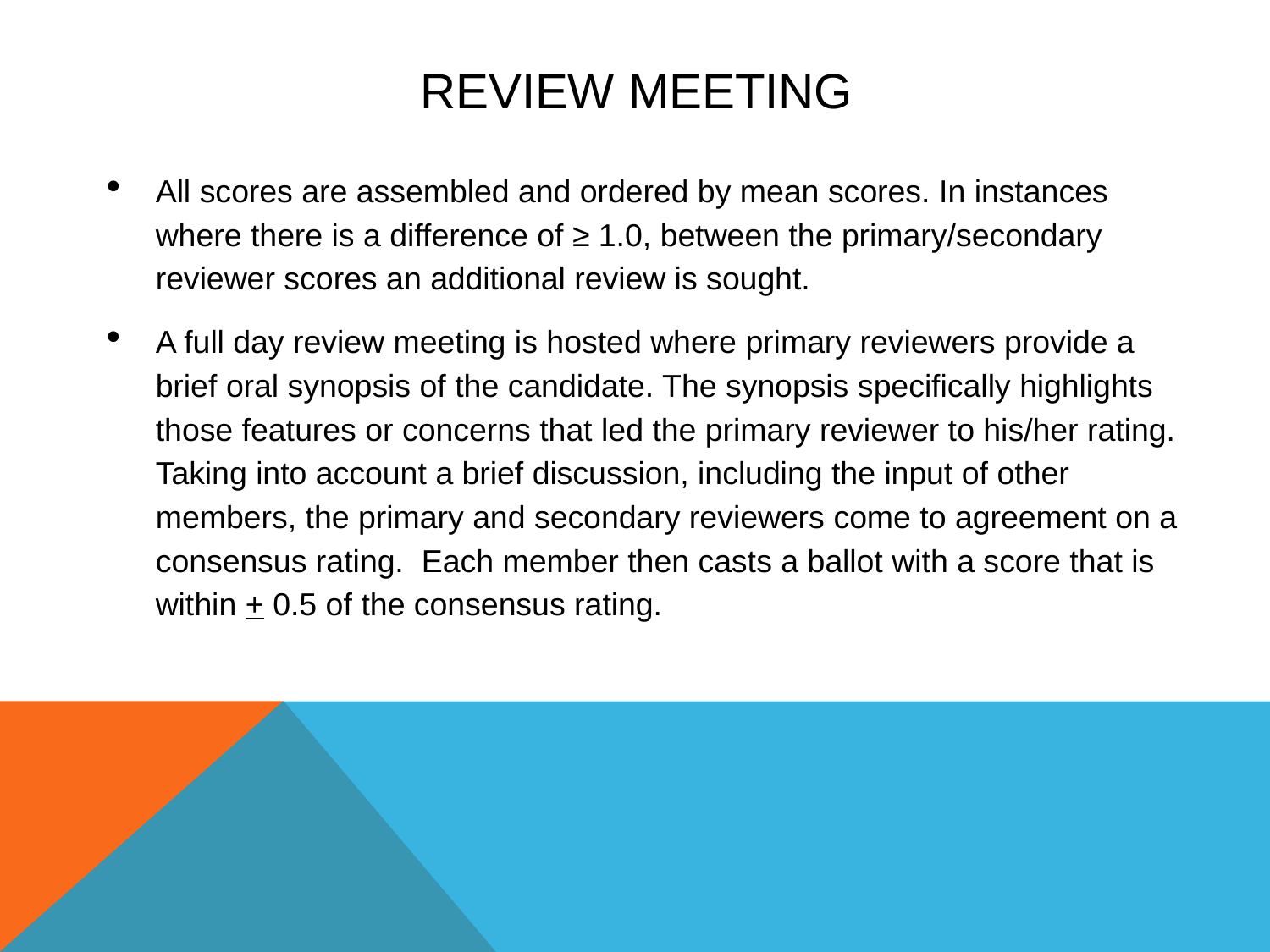

# Review meeting
All scores are assembled and ordered by mean scores. In instances where there is a difference of ≥ 1.0, between the primary/secondary reviewer scores an additional review is sought.

A full day review meeting is hosted where primary reviewers provide a brief oral synopsis of the candidate. The synopsis specifically highlights those features or concerns that led the primary reviewer to his/her rating.  Taking into account a brief discussion, including the input of other members, the primary and secondary reviewers come to agreement on a consensus rating.  Each member then casts a ballot with a score that is within + 0.5 of the consensus rating.